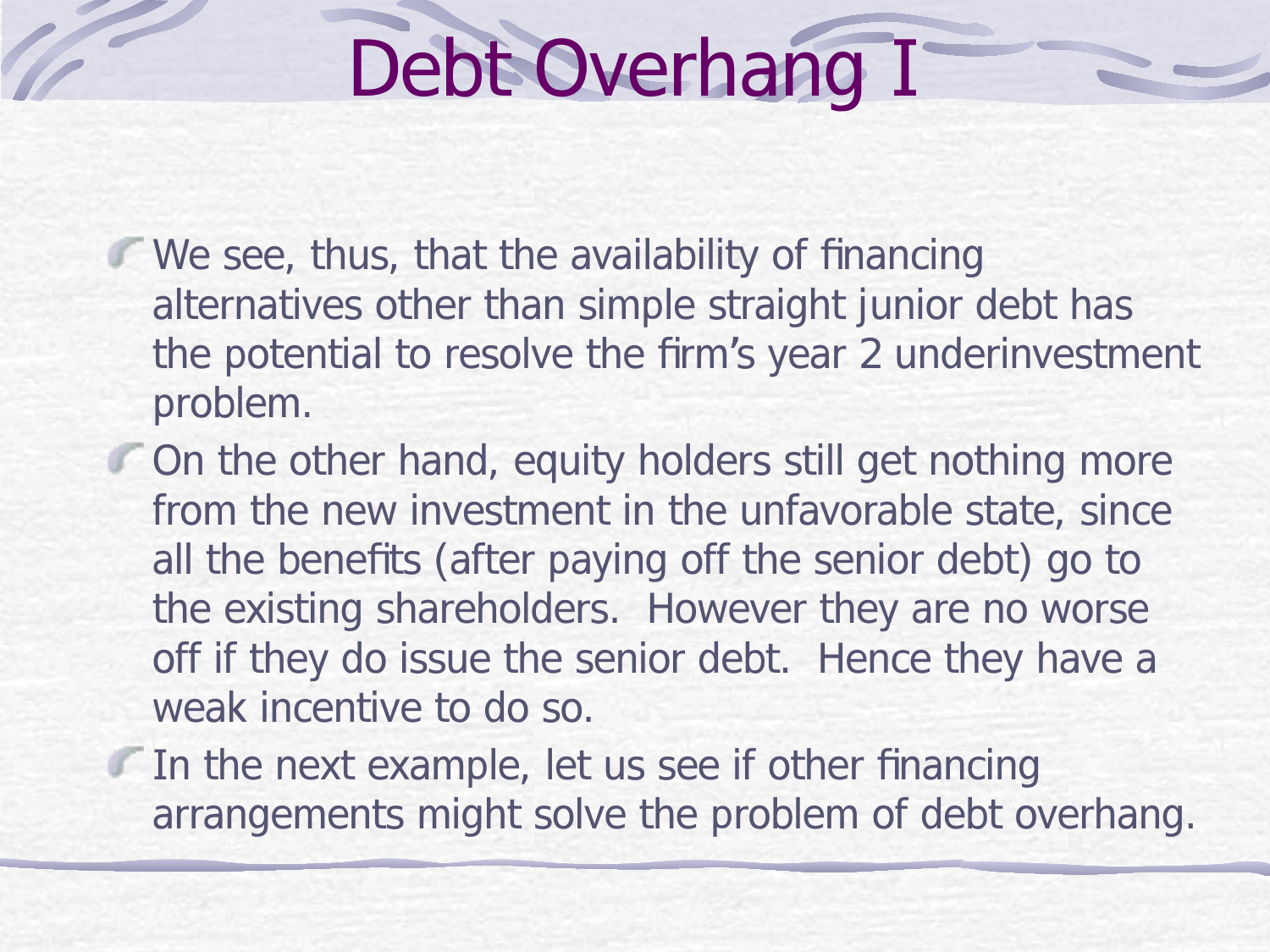

# Debt Overhang I
We see, thus, that the availability of financing alternatives other than simple straight junior debt has the potential to resolve the firm’s year 2 underinvestment problem.
On the other hand, equity holders still get nothing more from the new investment in the unfavorable state, since all the benefits (after paying off the senior debt) go to the existing shareholders.  However they are no worse off if they do issue the senior debt.  Hence they have a weak incentive to do so.
In the next example, let us see if other financing arrangements might solve the problem of debt overhang.